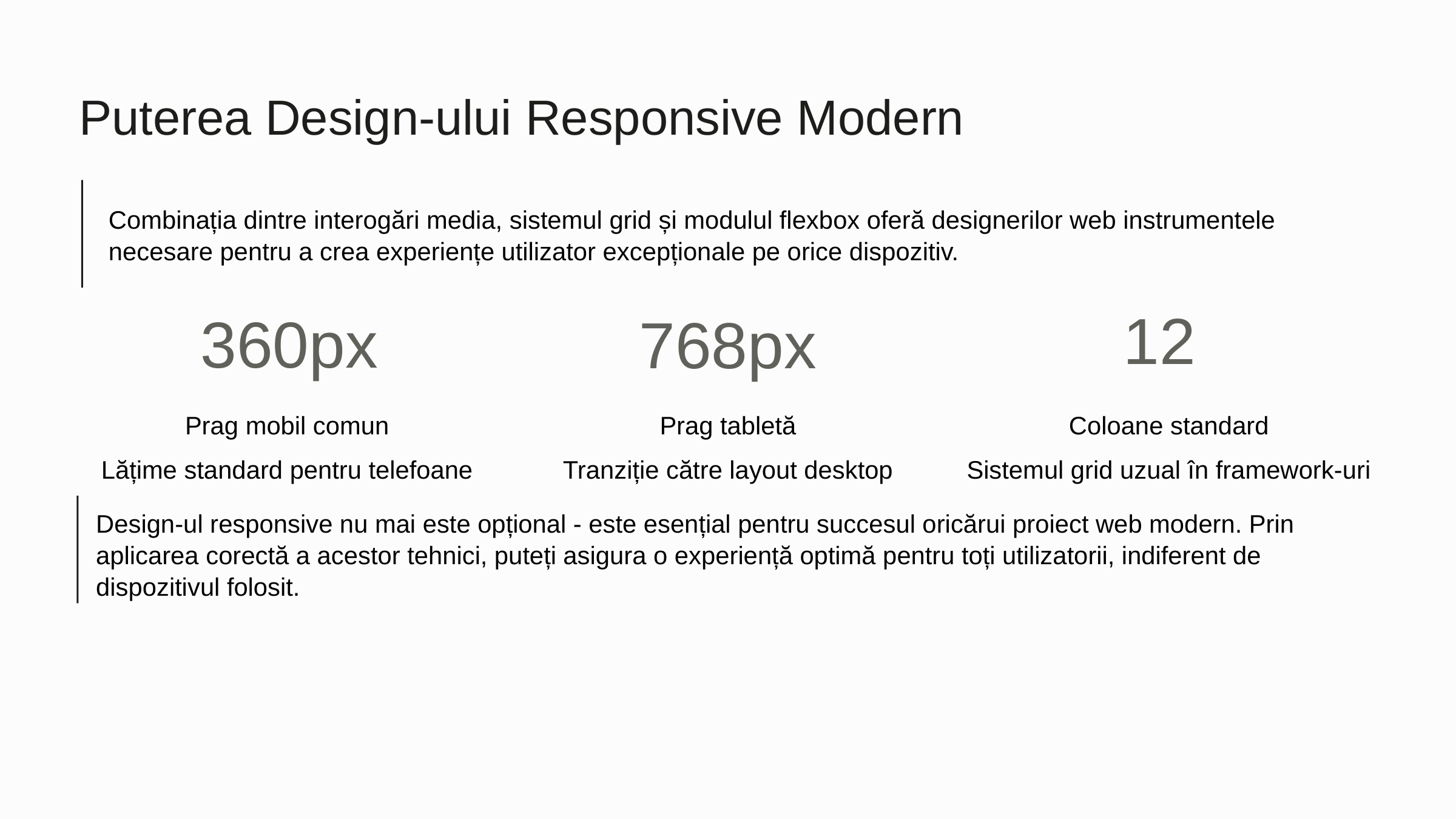

Puterea Design-ului Responsive Modern

Combinația dintre interogări media, sistemul grid și modulul flexbox oferă designerilor web instrumentele necesare pentru a crea experiențe utilizator excepționale pe orice dispozitiv.
12
360px
768px
Prag mobil comun
Prag tabletă
Coloane standard
Lățime standard pentru telefoane
Tranziție către layout desktop
Sistemul grid uzual în framework-uri

Design-ul responsive nu mai este opțional - este esențial pentru succesul oricărui proiect web modern. Prin aplicarea corectă a acestor tehnici, puteți asigura o experiență optimă pentru toți utilizatorii, indiferent de dispozitivul folosit.